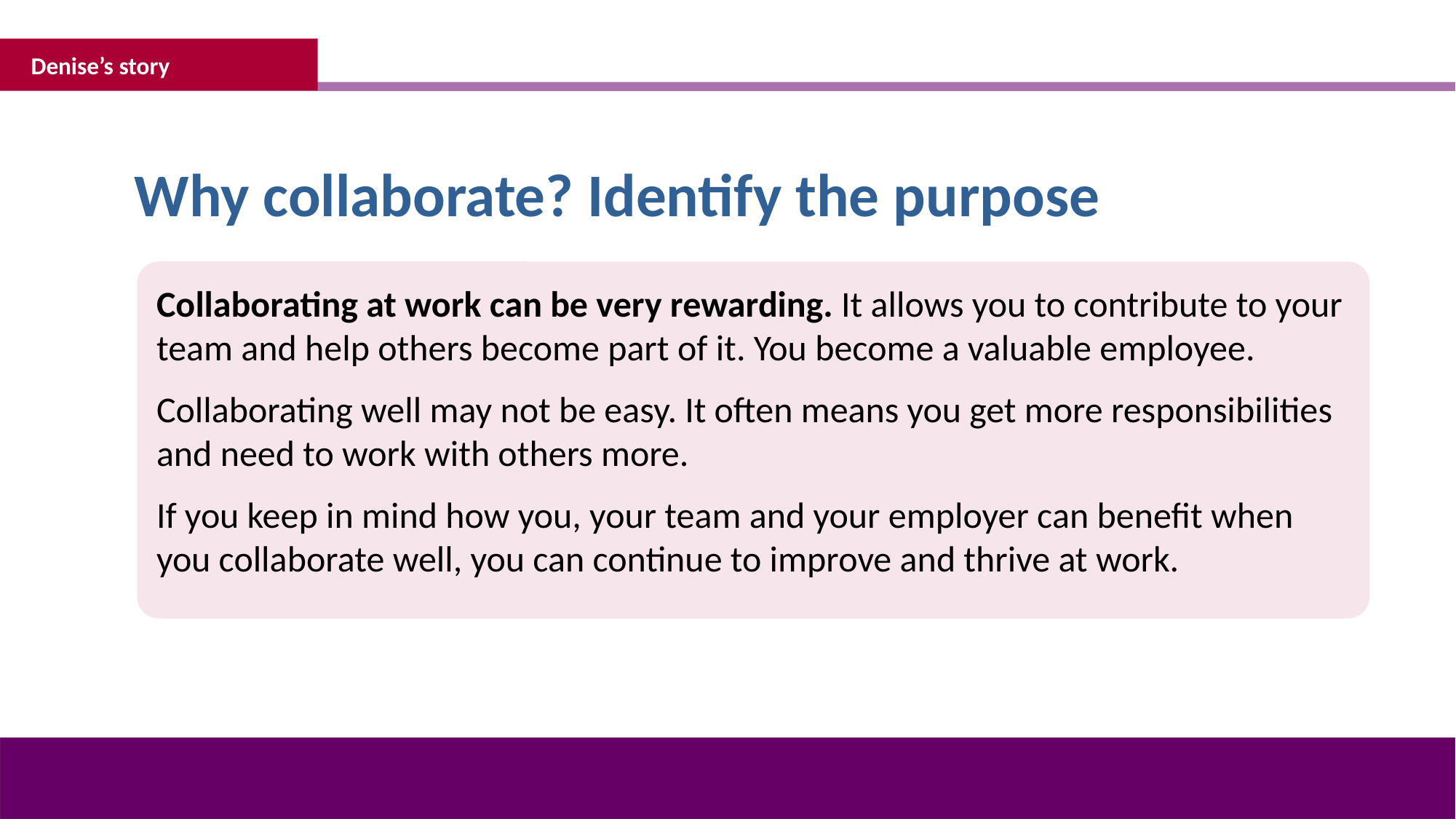

Denise’s story
Why collaborate? Identify the purpose
Collaborating at work can be very rewarding. It allows you to contribute to your team and help others become part of it. You become a valuable employee.
Collaborating well may not be easy. It often means you get more responsibilities and need to work with others more.
If you keep in mind how you, your team and your employer can benefit when you collaborate well, you can continue to improve and thrive at work.